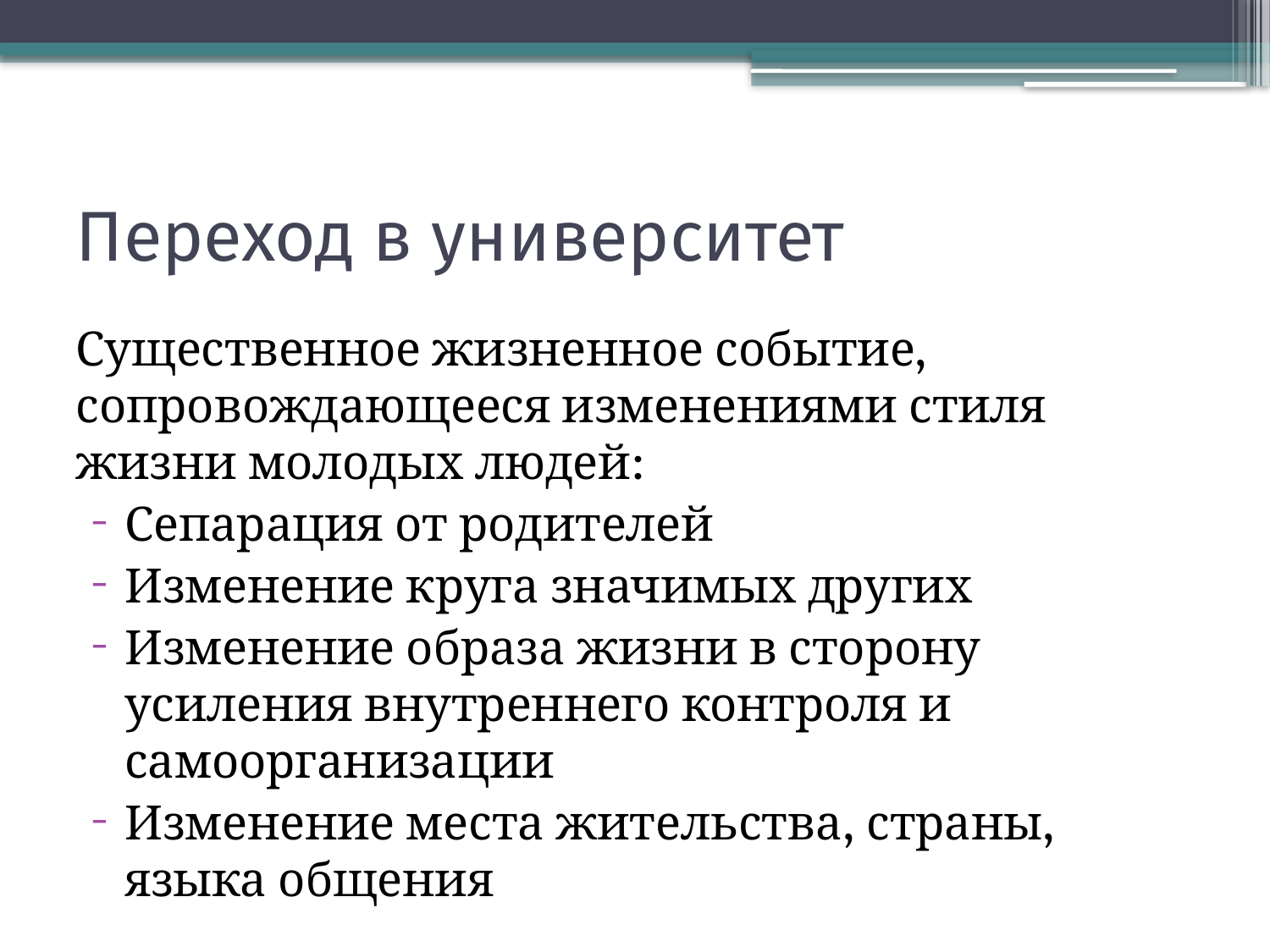

# Переход в университет
Существенное жизненное событие, сопровождающееся изменениями стиля жизни молодых людей:
Сепарация от родителей
Изменение круга значимых других
Изменение образа жизни в сторону усиления внутреннего контроля и самоорганизации
Изменение места жительства, страны, языка общения